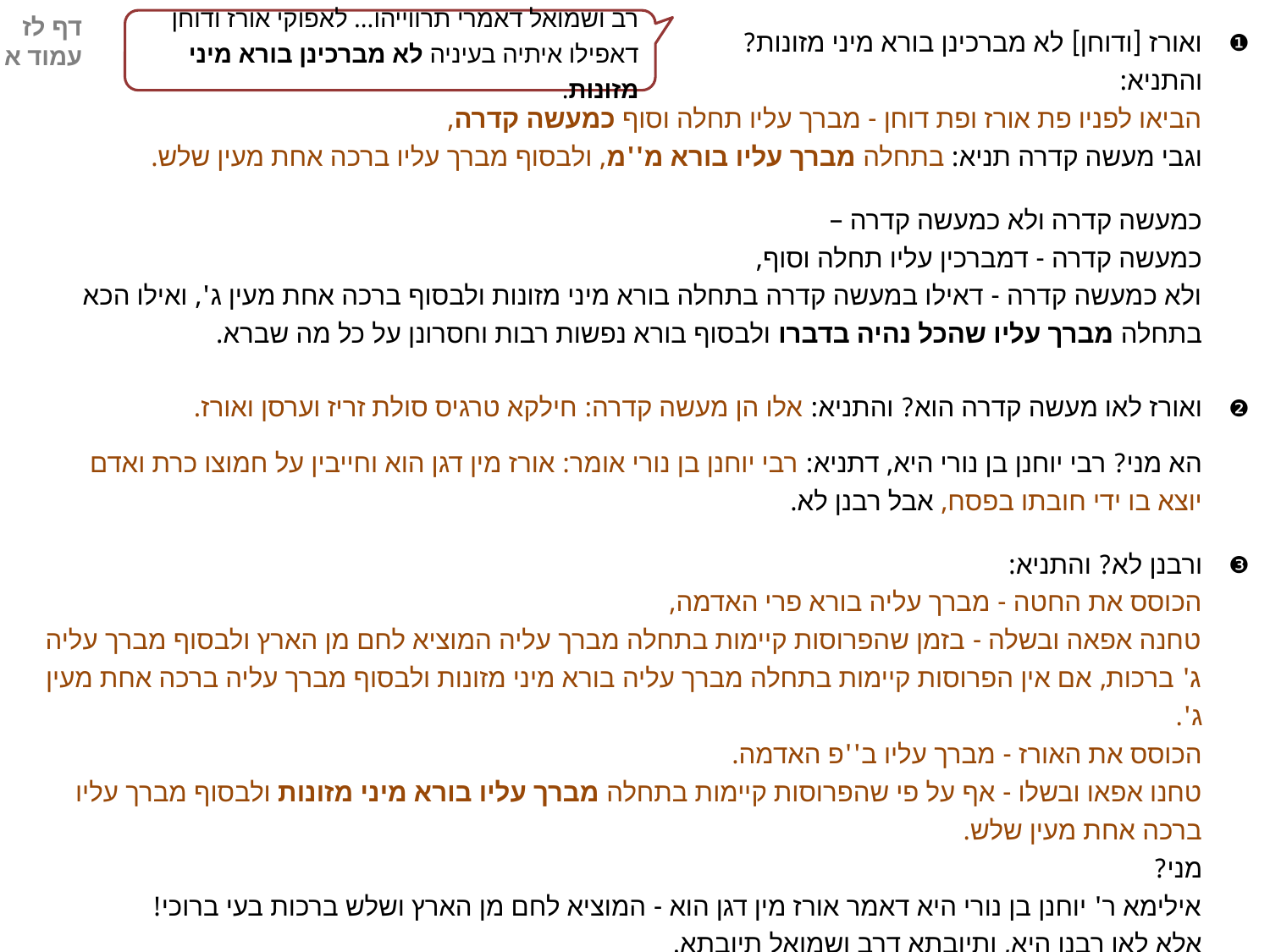

דף לז עמוד א
רב ושמואל דאמרי תרווייהו... לאפוקי אורז ודוחן דאפילו איתיה בעיניה לא מברכינן בורא מיני מזונות.
ואורז [ודוחן] לא מברכינן בורא מיני מזונות?
והתניא:
הביאו לפניו פת אורז ופת דוחן - מברך עליו תחלה וסוף כמעשה קדרה,
וגבי מעשה קדרה תניא: בתחלה מברך עליו בורא מ''מ, ולבסוף מברך עליו ברכה אחת מעין שלש.

כמעשה קדרה ולא כמעשה קדרה –
כמעשה קדרה - דמברכין עליו תחלה וסוף,
ולא כמעשה קדרה - דאילו במעשה קדרה בתחלה בורא מיני מזונות ולבסוף ברכה אחת מעין ג', ואילו הכא בתחלה מברך עליו שהכל נהיה בדברו ולבסוף בורא נפשות רבות וחסרונן על כל מה שברא.

ואורז לאו מעשה קדרה הוא? והתניא: אלו הן מעשה קדרה: חילקא טרגיס סולת זריז וערסן ואורז.

הא מני? רבי יוחנן בן נורי היא, דתניא: רבי יוחנן בן נורי אומר: אורז מין דגן הוא וחייבין על חמוצו כרת ואדם
יוצא בו ידי חובתו בפסח, אבל רבנן לא.

ורבנן לא? והתניא:
הכוסס את החטה - מברך עליה בורא פרי האדמה,
טחנה אפאה ובשלה - בזמן שהפרוסות קיימות בתחלה מברך עליה המוציא לחם מן הארץ ולבסוף מברך עליה
ג' ברכות, אם אין הפרוסות קיימות בתחלה מברך עליה בורא מיני מזונות ולבסוף מברך עליה ברכה אחת מעין ג'.
הכוסס את האורז - מברך עליו ב''פ האדמה.
טחנו אפאו ובשלו - אף על פי שהפרוסות קיימות בתחלה מברך עליו בורא מיני מזונות ולבסוף מברך עליו
ברכה אחת מעין שלש.
מני?
אילימא ר' יוחנן בן נורי היא דאמר אורז מין דגן הוא - המוציא לחם מן הארץ ושלש ברכות בעי ברוכי!
אלא לאו רבנן היא, ותיובתא דרב ושמואל תיובתא.
❶

❷

❸